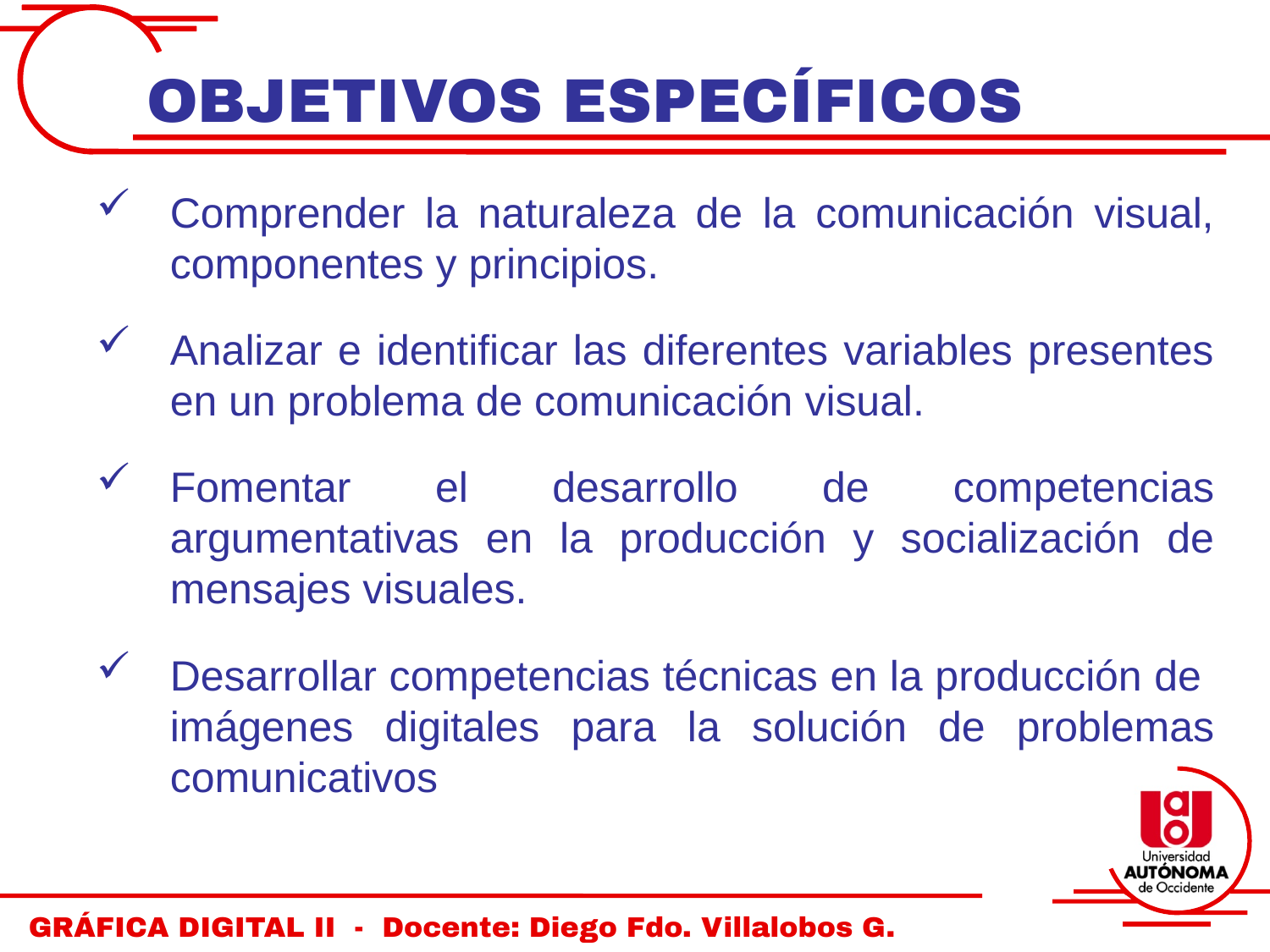

OBJETIVOS ESPECÍFICOS
Comprender la naturaleza de la comunicación visual, componentes y principios.
Analizar e identificar las diferentes variables presentes en un problema de comunicación visual.
Fomentar el desarrollo de competencias argumentativas en la producción y socialización de mensajes visuales.
Desarrollar competencias técnicas en la producción de  imágenes digitales para la solución de problemas comunicativos